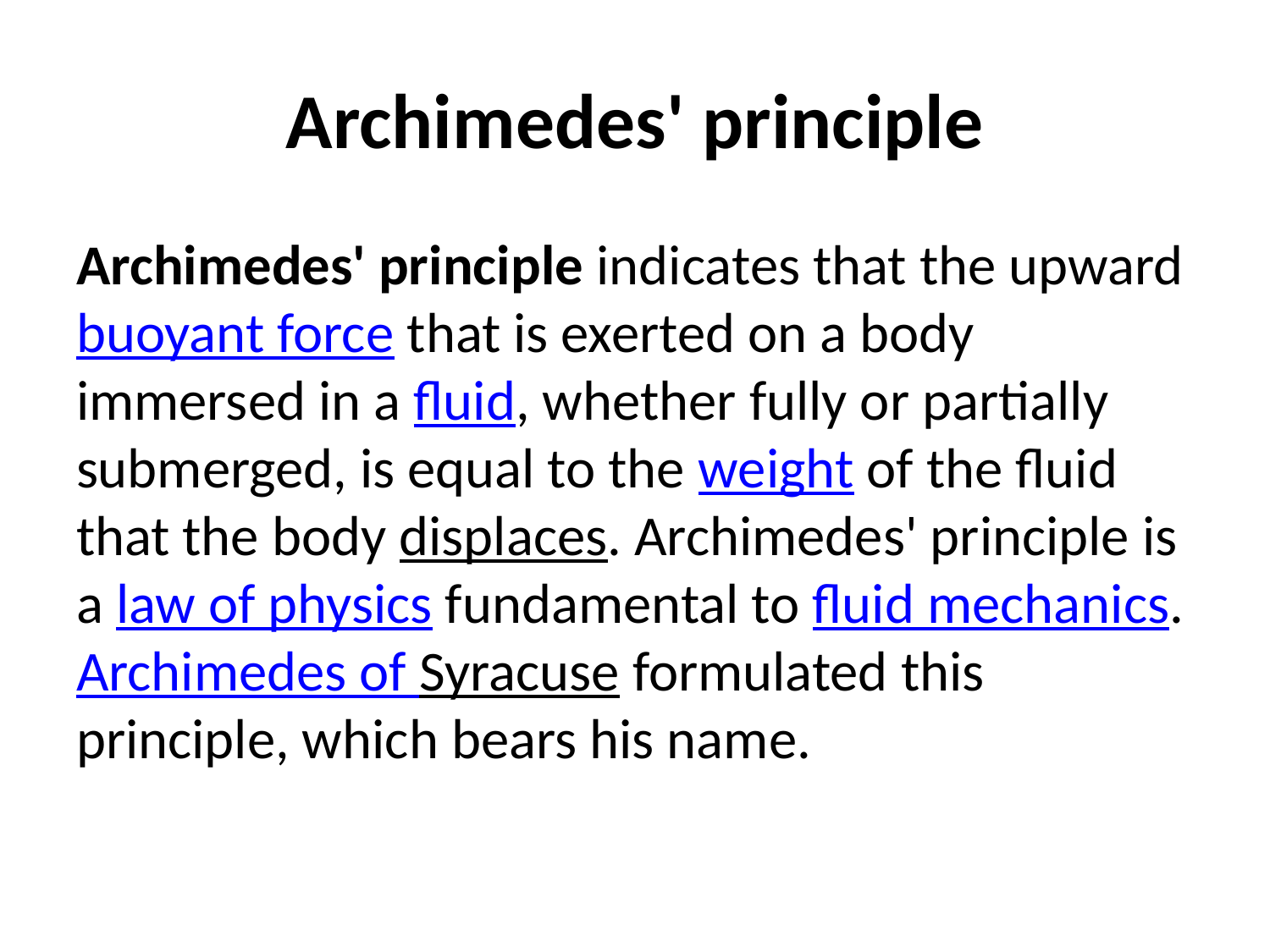

# Archimedes' principle
Archimedes' principle indicates that the upward buoyant force that is exerted on a body immersed in a fluid, whether fully or partially submerged, is equal to the weight of the fluid that the body displaces. Archimedes' principle is a law of physics fundamental to fluid mechanics. Archimedes of Syracuse formulated this principle, which bears his name.